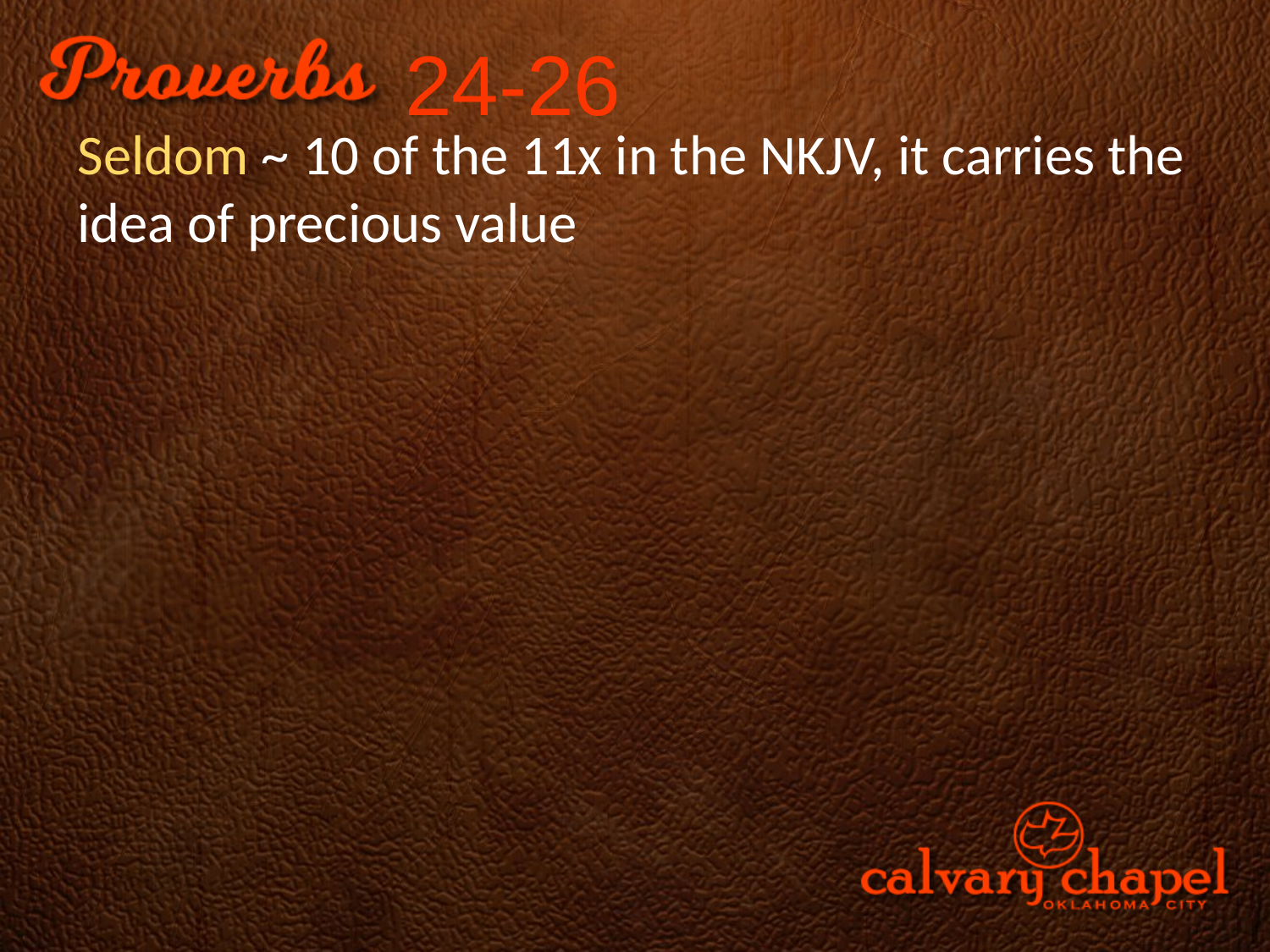

24-26
Seldom ~ 10 of the 11x in the NKJV, it carries the idea of precious value